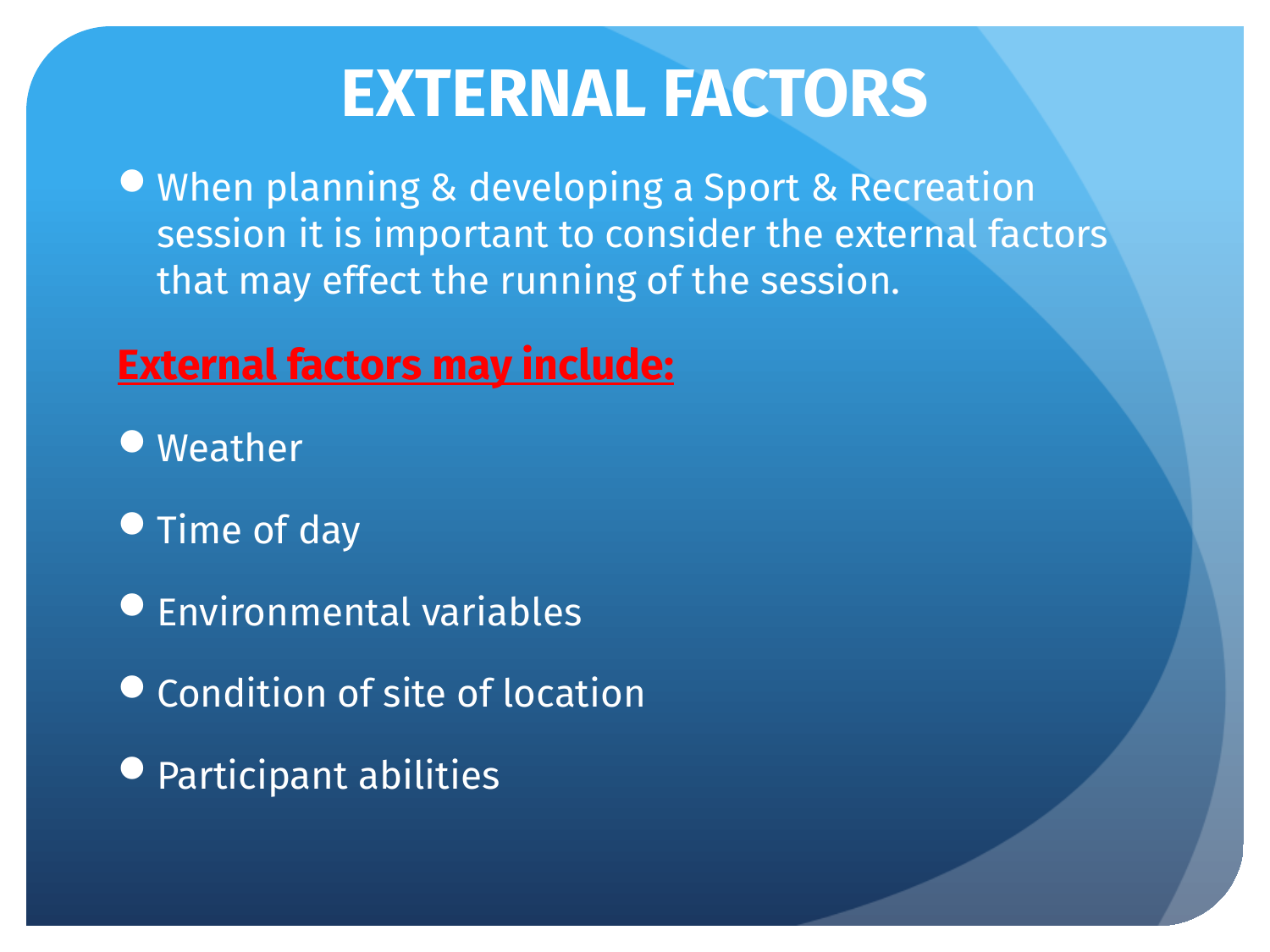

# EXTERNAL FACTORS
When planning & developing a Sport & Recreation session it is important to consider the external factors that may effect the running of the session.
External factors may include:
Weather
Time of day
Environmental variables
Condition of site of location
Participant abilities